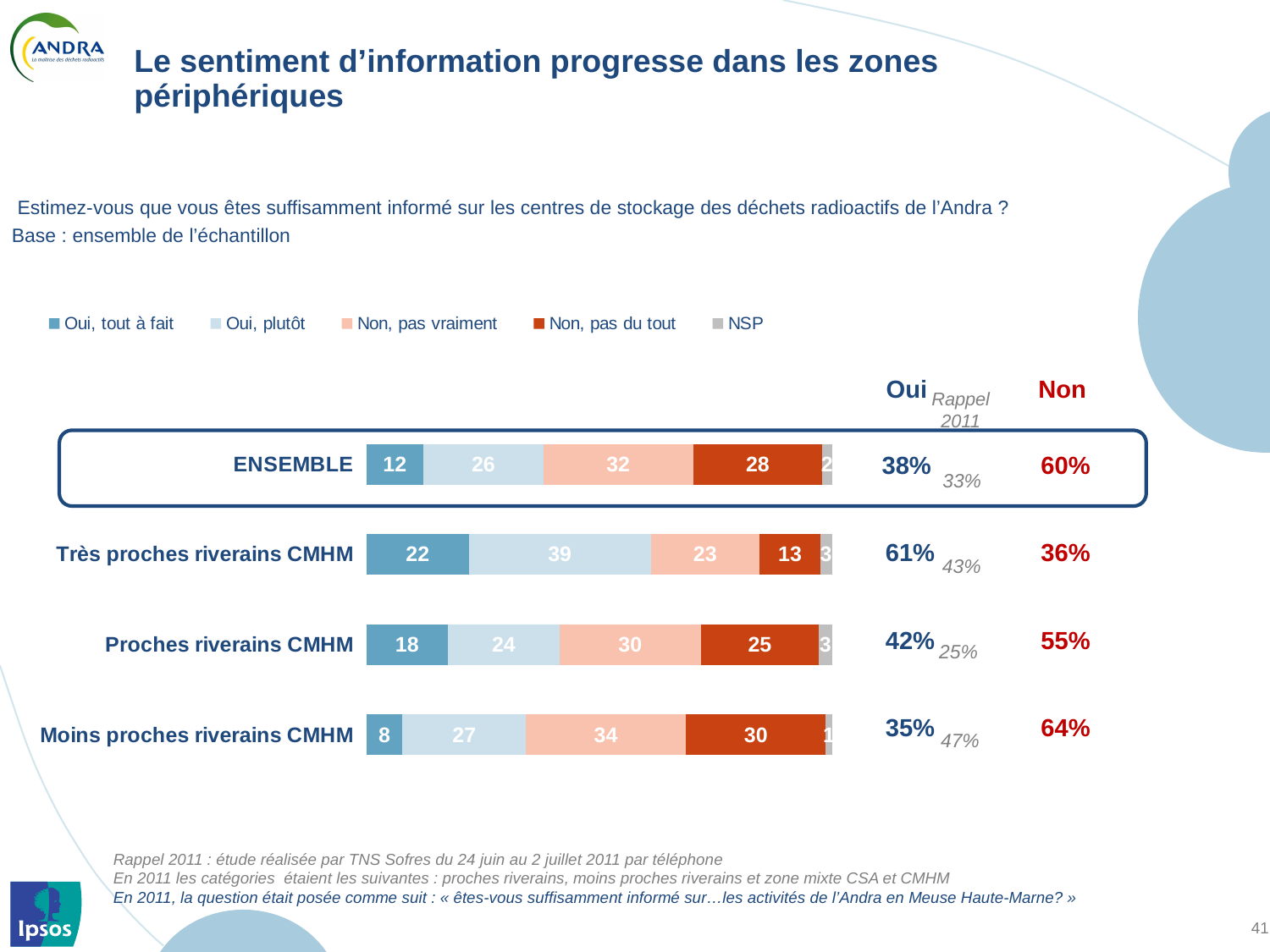

# Le sentiment d’information progresse dans les zones périphériques
 Estimez-vous que vous êtes suffisamment informé sur les centres de stockage des déchets radioactifs de l’Andra ?
Base : ensemble de l’échantillon

### Chart

| Category | Oui, tout à fait | Oui, plutôt | Non, pas vraiment | Non, pas du tout | NSP |
|---|---|---|---|---|---|
| ENSEMBLE | 12.3 | 25.6 | 32.0 | 27.7 | 2.0 |
| Très proches riverains CMHM | 22.0 | 38.800000000000004 | 23.3 | 12.9 | 2.5 |
| Proches riverains CMHM | 17.6 | 23.9 | 30.4 | 25.3 | 2.8 |
| Moins proches riverains CMHM | 7.8 | 26.5 | 34.4 | 30.0 | 1.3 |
| Oui | Non |
| --- | --- |
| 38% | 60% |
| 61% | 36% |
| 42% | 55% |
| 35% | 64% |
Rappel 2011

33%
43%
25%
47%
Rappel 2011 : étude réalisée par TNS Sofres du 24 juin au 2 juillet 2011 par téléphone
En 2011 les catégories  étaient les suivantes : proches riverains, moins proches riverains et zone mixte CSA et CMHM
En 2011, la question était posée comme suit : « êtes-vous suffisamment informé sur…les activités de l’Andra en Meuse Haute-Marne? »
Ipsos pour l'Andra - Enquêtes locales - Rapport Synthétique CMHM - Novembre 2012